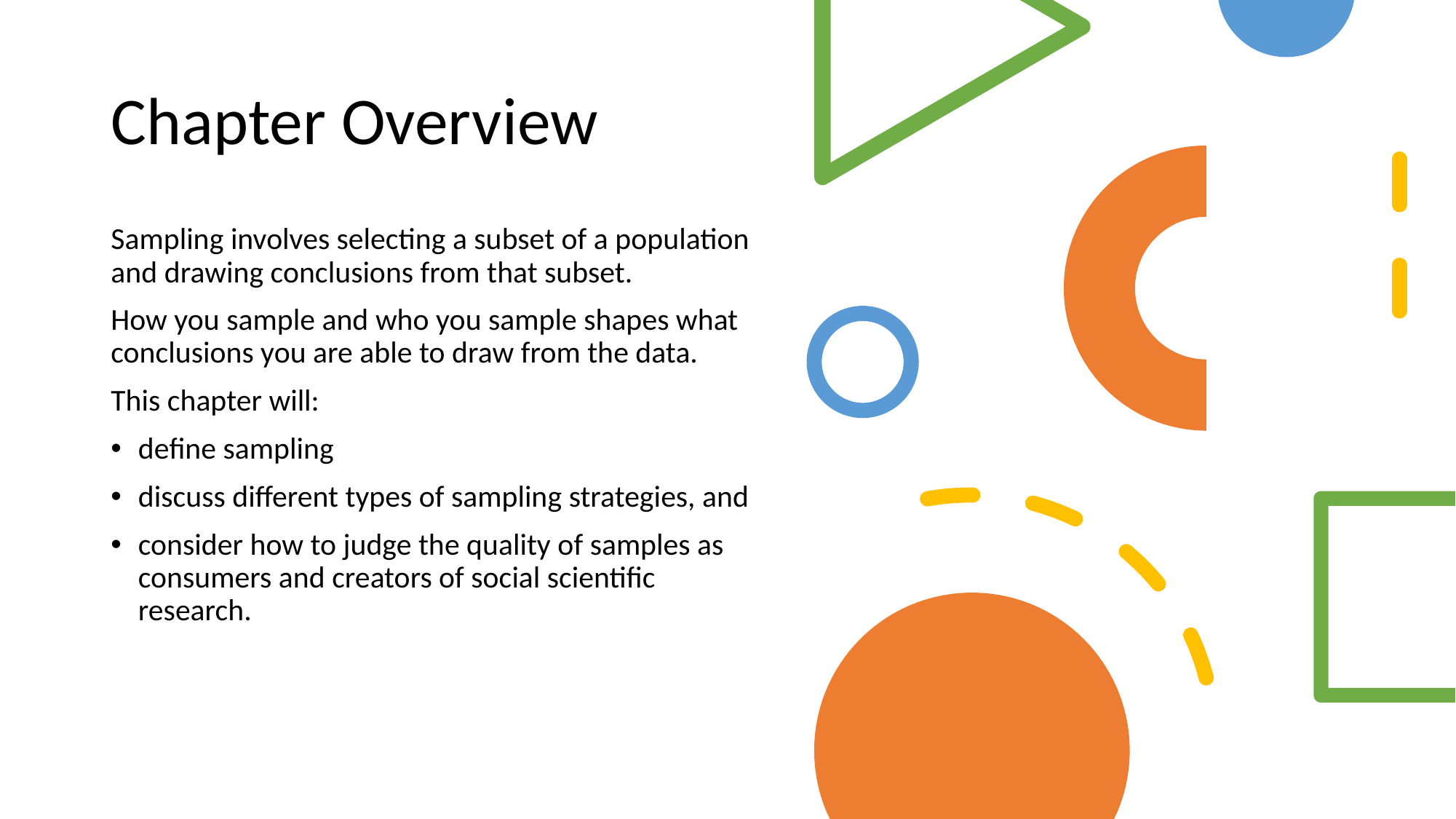

# Chapter Overview

Sampling involves selecting a subset of a population and drawing conclusions from that subset.
How you sample and who you sample shapes what conclusions you are able to draw from the data.
This chapter will:
define sampling
discuss different types of sampling strategies, and
consider how to judge the quality of samples as consumers and creators of social scientific research.